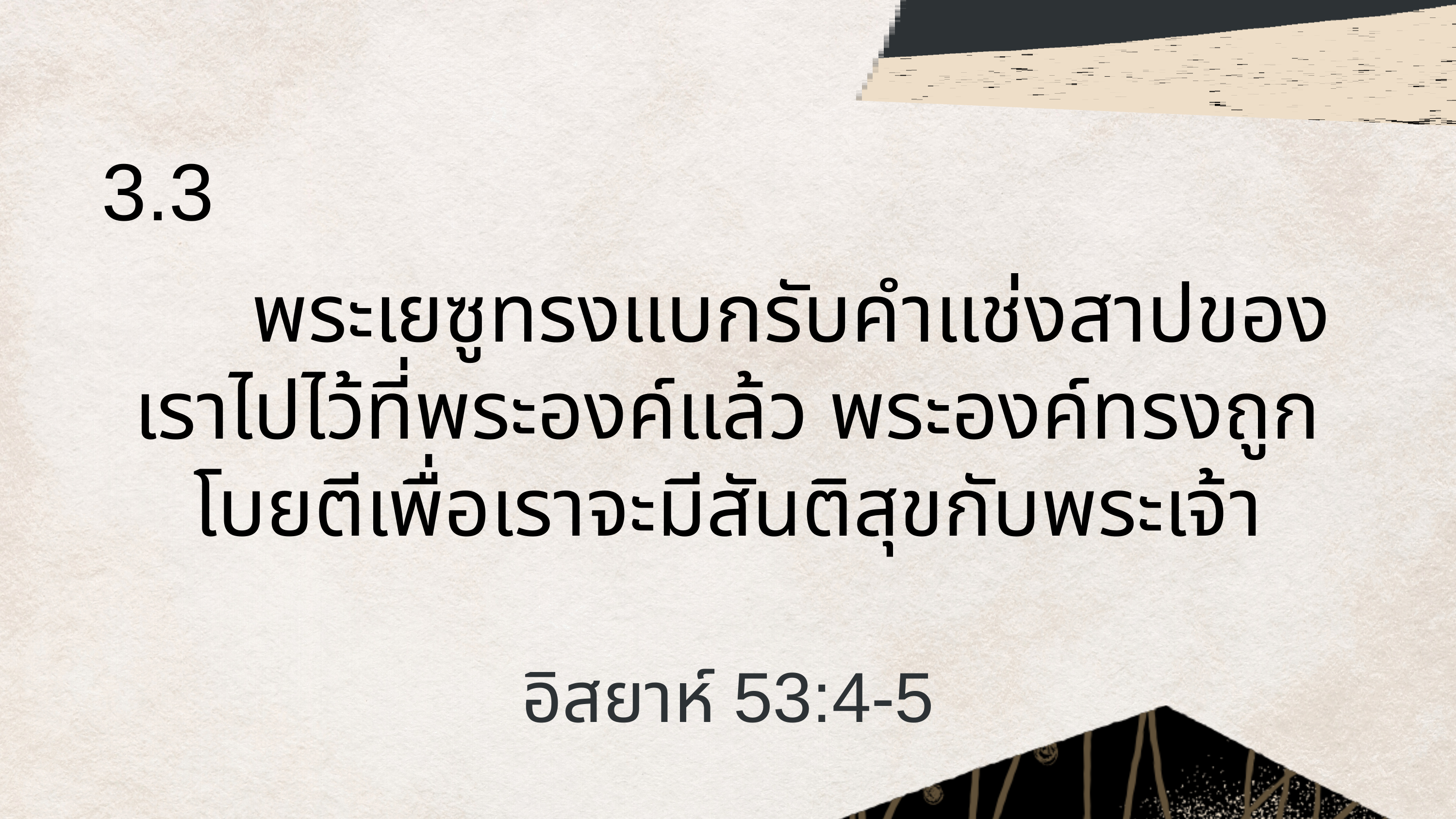

3.3
      พระเยซูทรงแบกรับคำแช่งสาปของเราไปไว้ที่พระองค์แล้ว พระองค์ทรงถูกโบยตีเพื่อเราจะมีสันติสุขกับพระเจ้า
อิสยาห์ 53:4-5